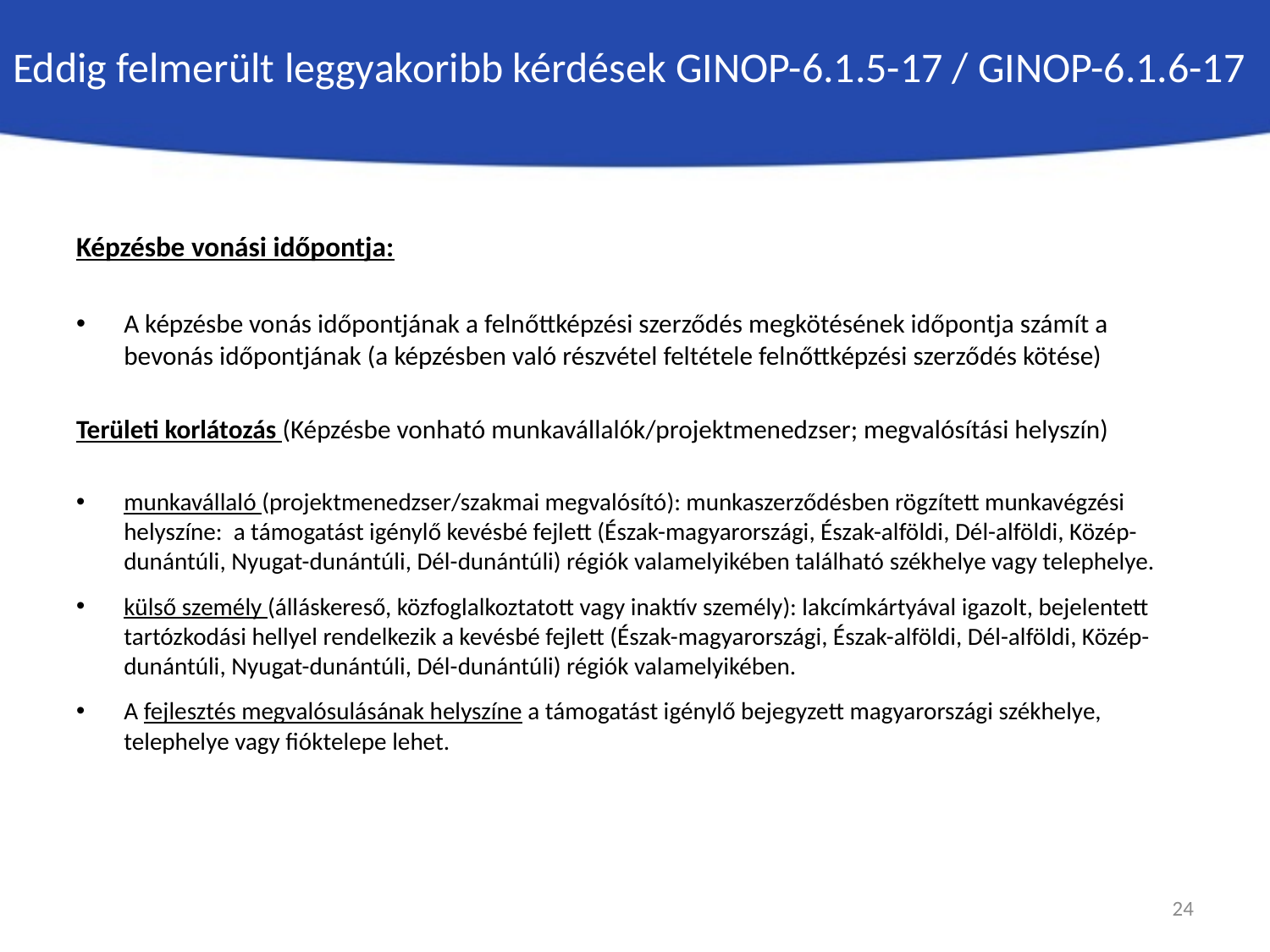

# Eddig felmerült leggyakoribb kérdések GINOP-6.1.5-17 / GINOP-6.1.6-17
Képzésbe vonási időpontja:

A képzésbe vonás időpontjának a felnőttképzési szerződés megkötésének időpontja számít a bevonás időpontjának (a képzésben való részvétel feltétele felnőttképzési szerződés kötése)

Területi korlátozás (Képzésbe vonható munkavállalók/projektmenedzser; megvalósítási helyszín)

munkavállaló (projektmenedzser/szakmai megvalósító): munkaszerződésben rögzített munkavégzési helyszíne:  a támogatást igénylő kevésbé fejlett (Észak-magyarországi, Észak-alföldi, Dél-alföldi, Közép-dunántúli, Nyugat-dunántúli, Dél-dunántúli) régiók valamelyikében található székhelye vagy telephelye.
külső személy (álláskereső, közfoglalkoztatott vagy inaktív személy): lakcímkártyával igazolt, bejelentett tartózkodási hellyel rendelkezik a kevésbé fejlett (Észak-magyarországi, Észak-alföldi, Dél-alföldi, Közép-dunántúli, Nyugat-dunántúli, Dél-dunántúli) régiók valamelyikében.
A fejlesztés megvalósulásának helyszíne a támogatást igénylő bejegyzett magyarországi székhelye, telephelye vagy fióktelepe lehet.

24